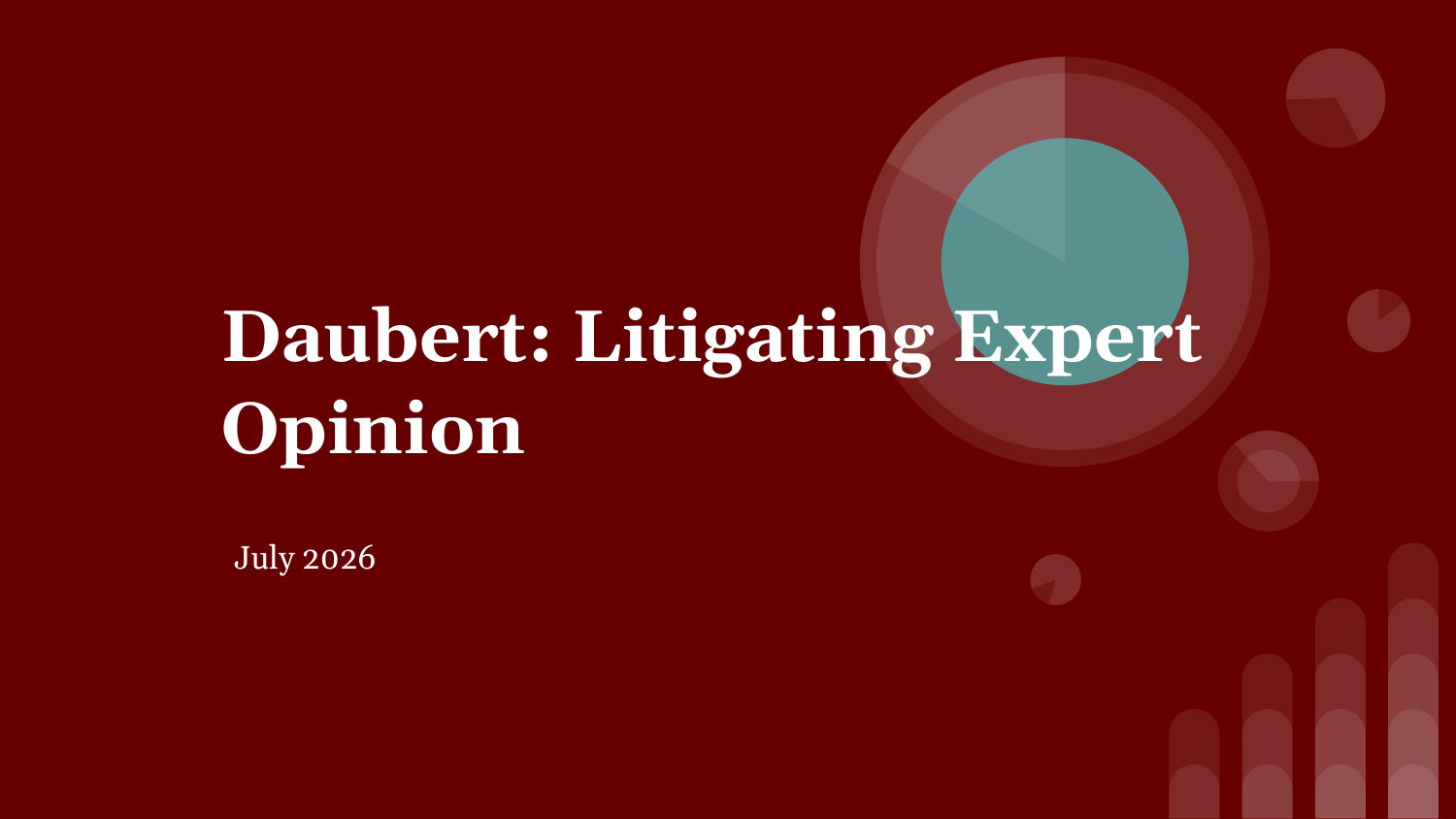

# Daubert: Litigating Expert Opinion
July 2026